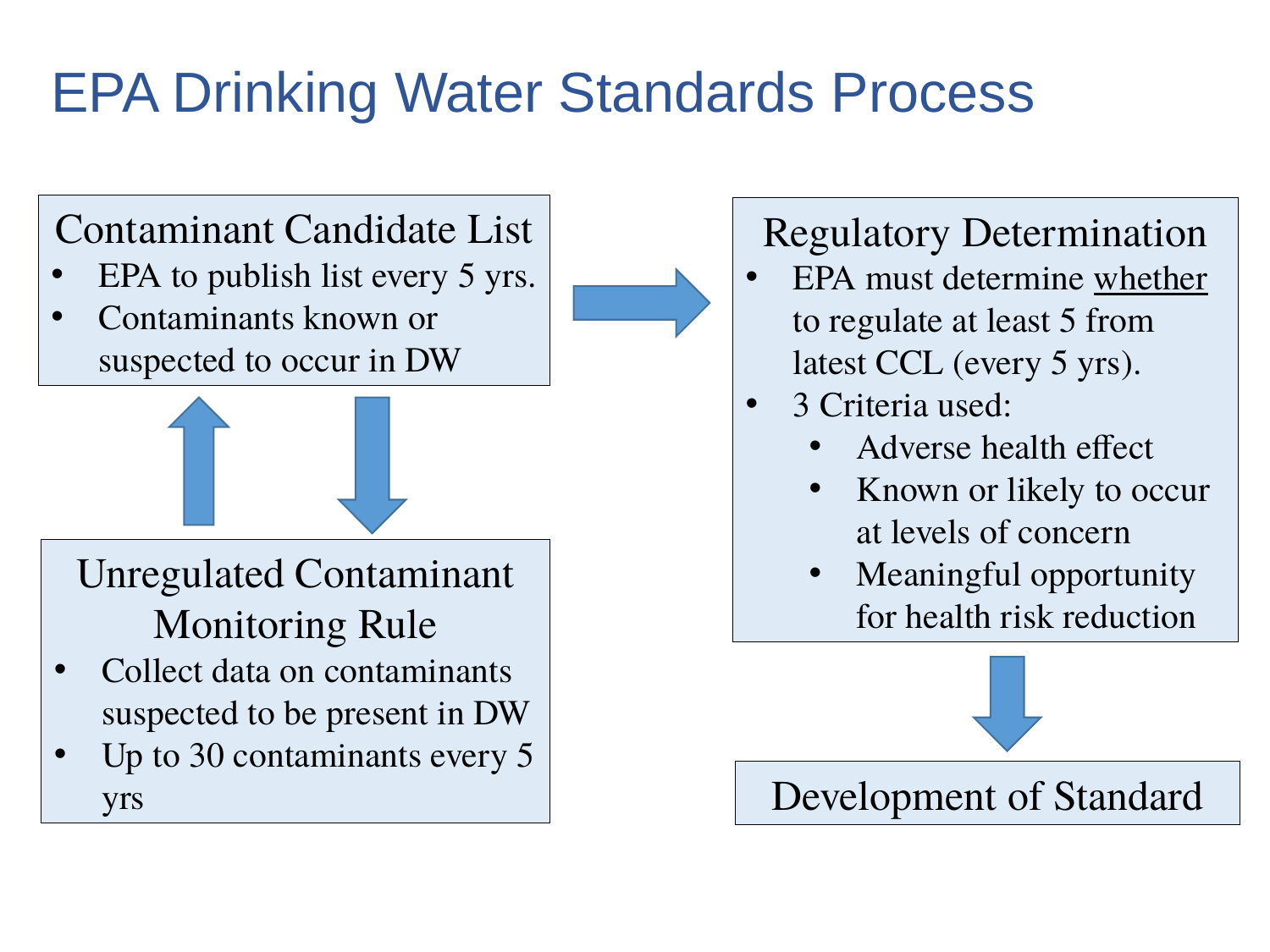

EPA Drinking Water Standards Process
Contaminant Candidate List
EPA to publish list every 5 yrs.
Contaminants known or suspected to occur in DW
Regulatory Determination
EPA must determine whether to regulate at least 5 from latest CCL (every 5 yrs).
3 Criteria used:
Adverse health effect
Known or likely to occur at levels of concern
Meaningful opportunity for health risk reduction

Unregulated Contaminant Monitoring Rule
Collect data on contaminants suspected to be present in DW
Up to 30 contaminants every 5 yrs

Development of Standard